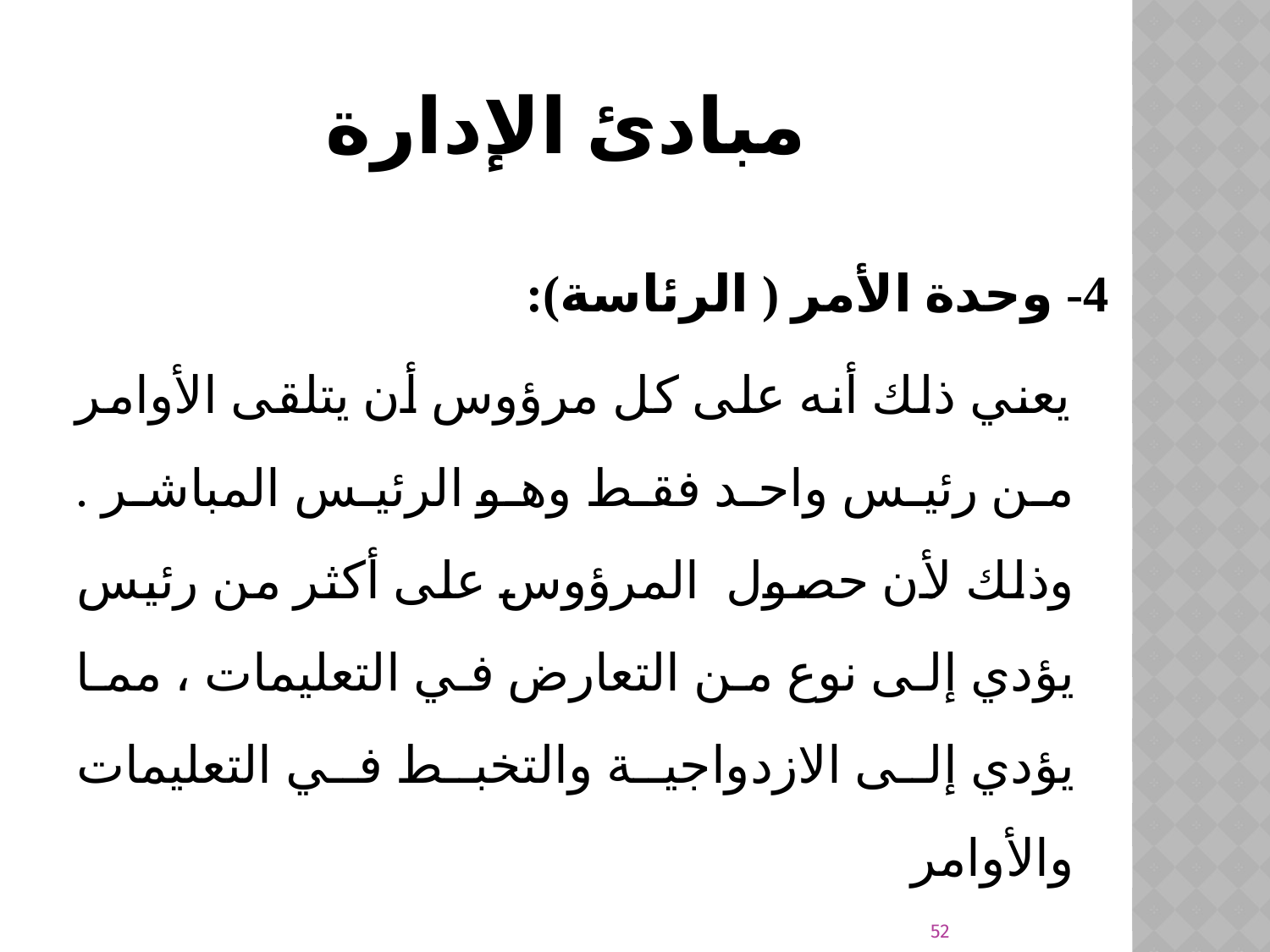

# مبادئ الإدارة
4- وحدة الأمر ( الرئاسة):
   يعني ذلك أنه على كل مرؤوس أن يتلقى الأوامر من رئيس واحد فقط وهو الرئيس المباشر . وذلك لأن حصول  المرؤوس على أكثر من رئيس يؤدي إلى نوع من التعارض في التعليمات ، مما يؤدي إلى الازدواجية والتخبط في التعليمات والأوامر

52